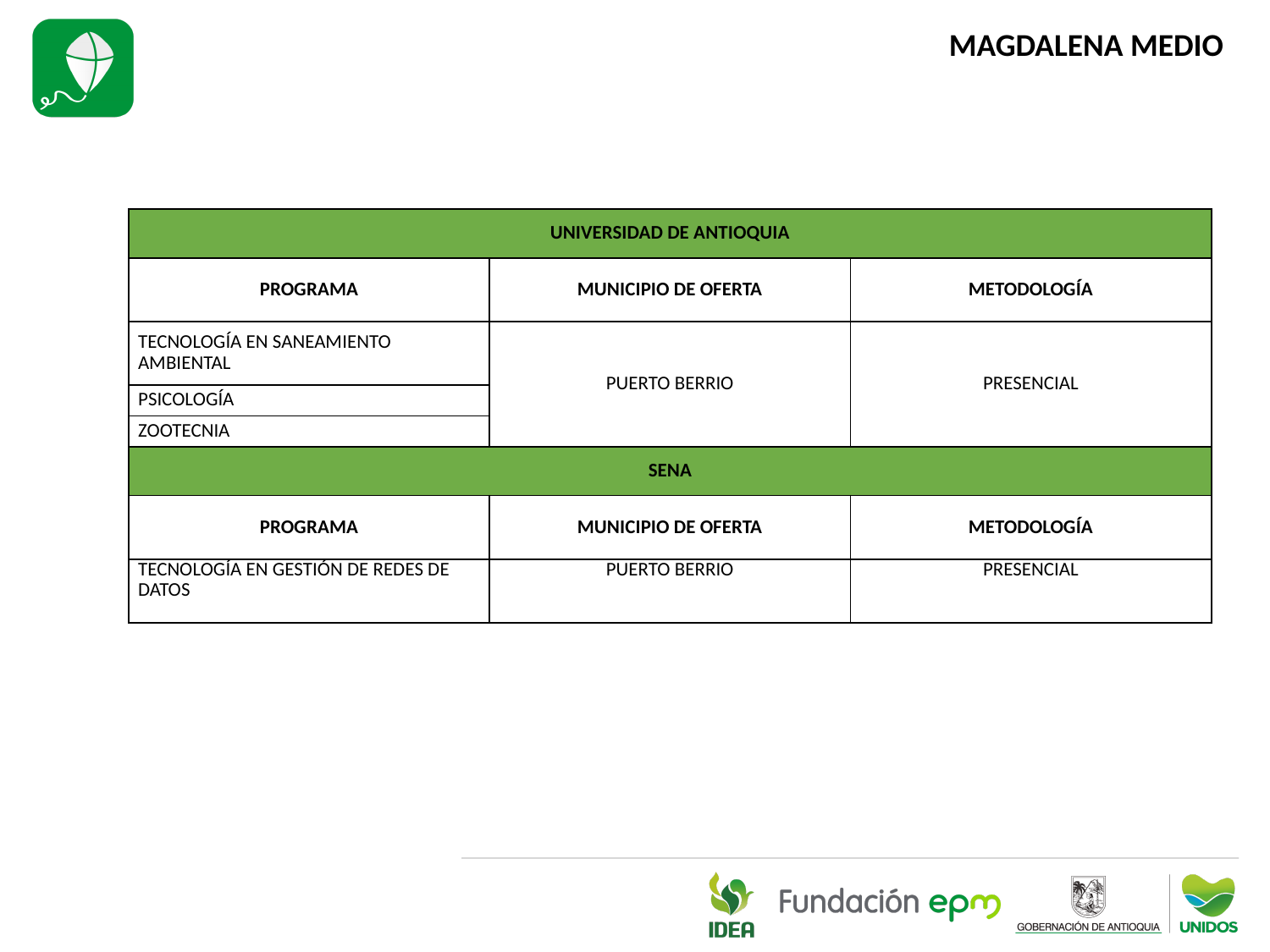

MAGDALENA MEDIO
| UNIVERSIDAD DE ANTIOQUIA |  |  |
| --- | --- | --- |
| PROGRAMA | MUNICIPIO DE OFERTA | METODOLOGÍA |
| TECNOLOGÍA EN SANEAMIENTO AMBIENTAL | PUERTO BERRIO | PRESENCIAL |
| PSICOLOGÍA |  |  |
| ZOOTECNIA |  |  |
| SENA |  |  |
| PROGRAMA | MUNICIPIO DE OFERTA | METODOLOGÍA |
| TECNOLOGÍA EN GESTIÓN DE REDES DE DATOS | PUERTO BERRIO | PRESENCIAL |